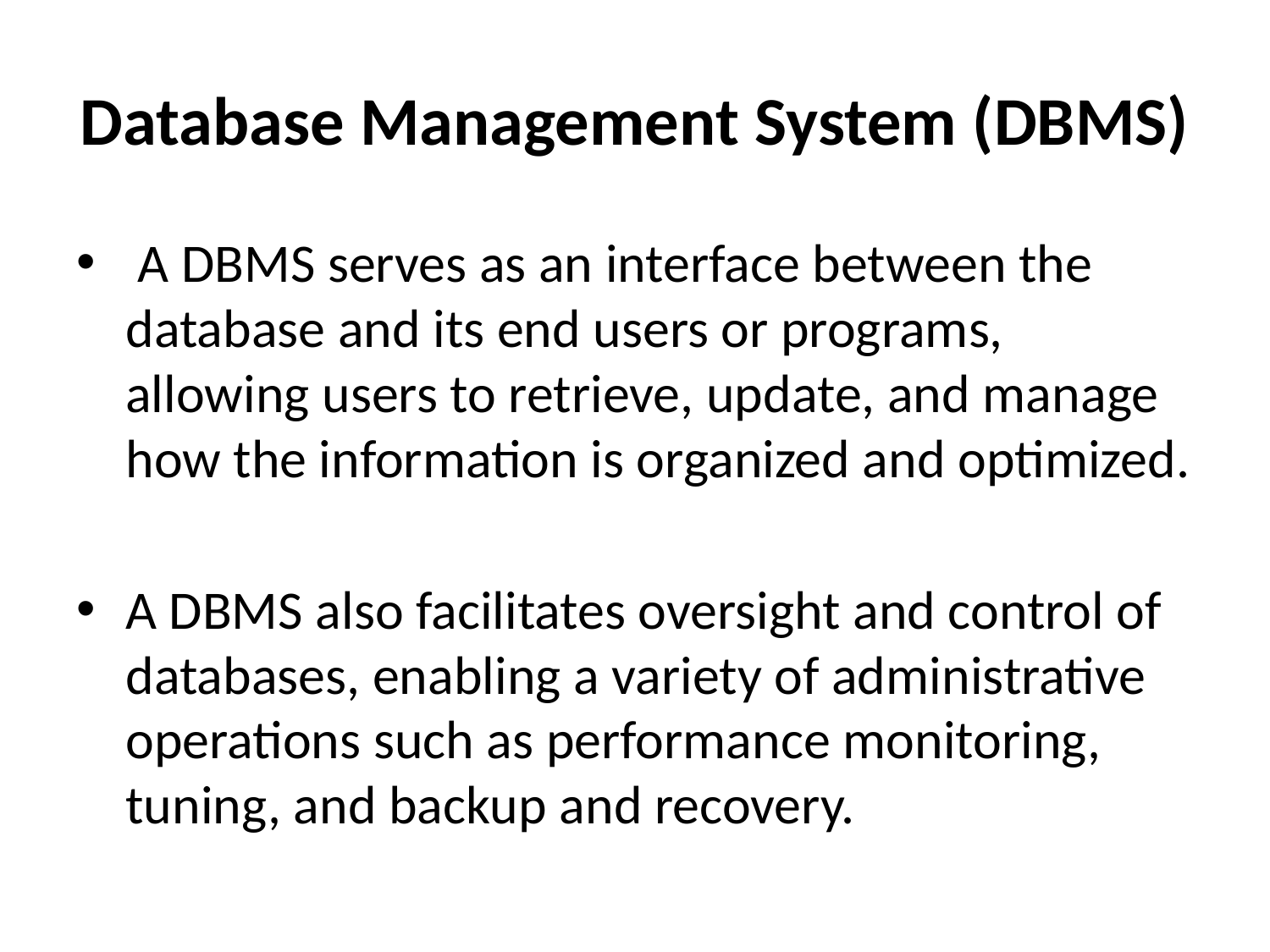

# Database Management System (DBMS)
 A DBMS serves as an interface between the database and its end users or programs, allowing users to retrieve, update, and manage how the information is organized and optimized.

A DBMS also facilitates oversight and control of databases, enabling a variety of administrative operations such as performance monitoring, tuning, and backup and recovery.